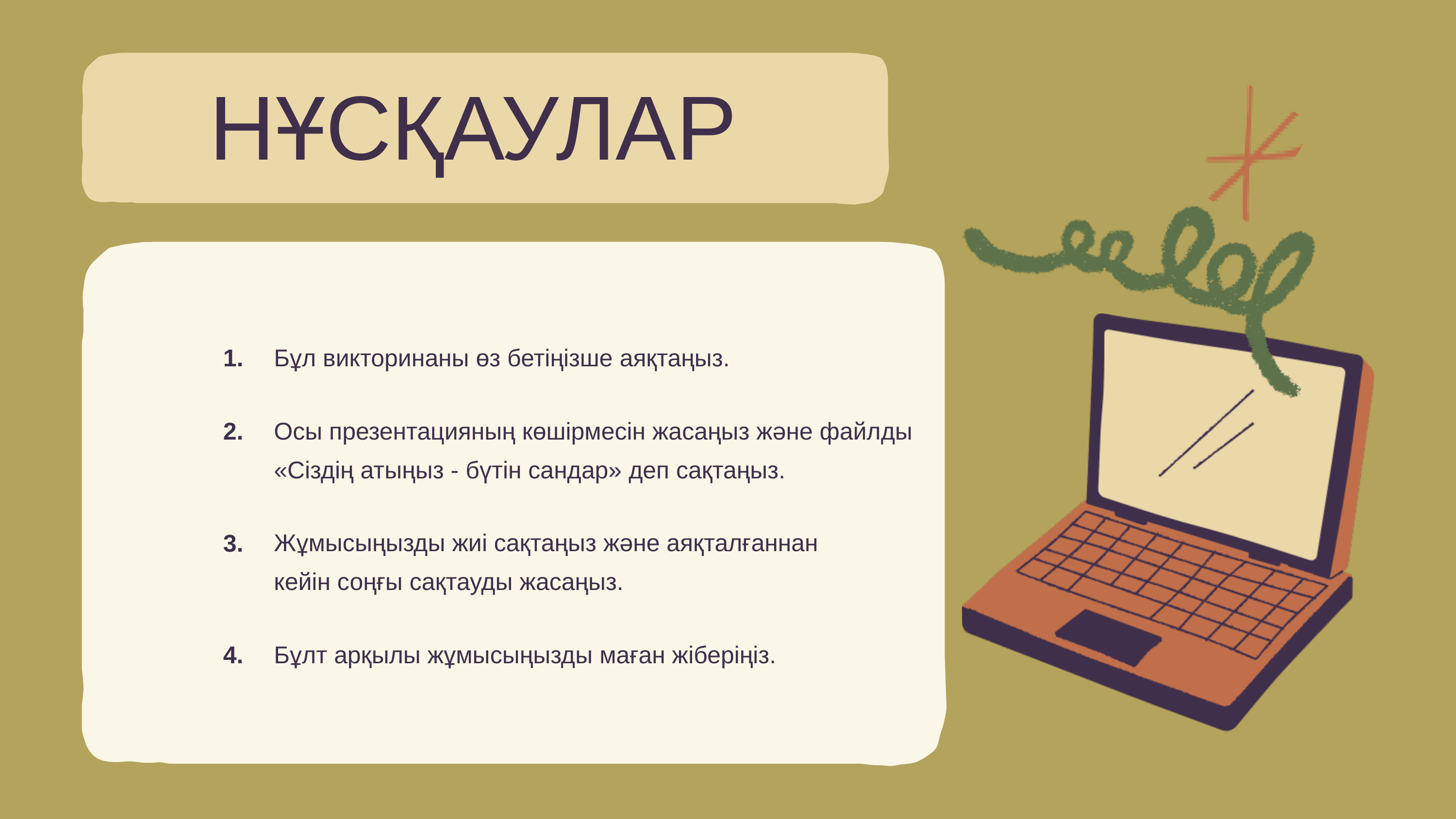

НҰСҚАУЛАР

1.
Бұл викторинаны өз бетіңізше аяқтаңыз.
2.
Осы презентацияның көшірмесін жасаңыз және файлды «Сіздің атыңыз - бүтін сандар» деп сақтаңыз.
3.
Жұмысыңызды жиі сақтаңыз және аяқталғаннан кейін соңғы сақтауды жасаңыз.
4.
Бұлт арқылы жұмысыңызды маған жіберіңіз.